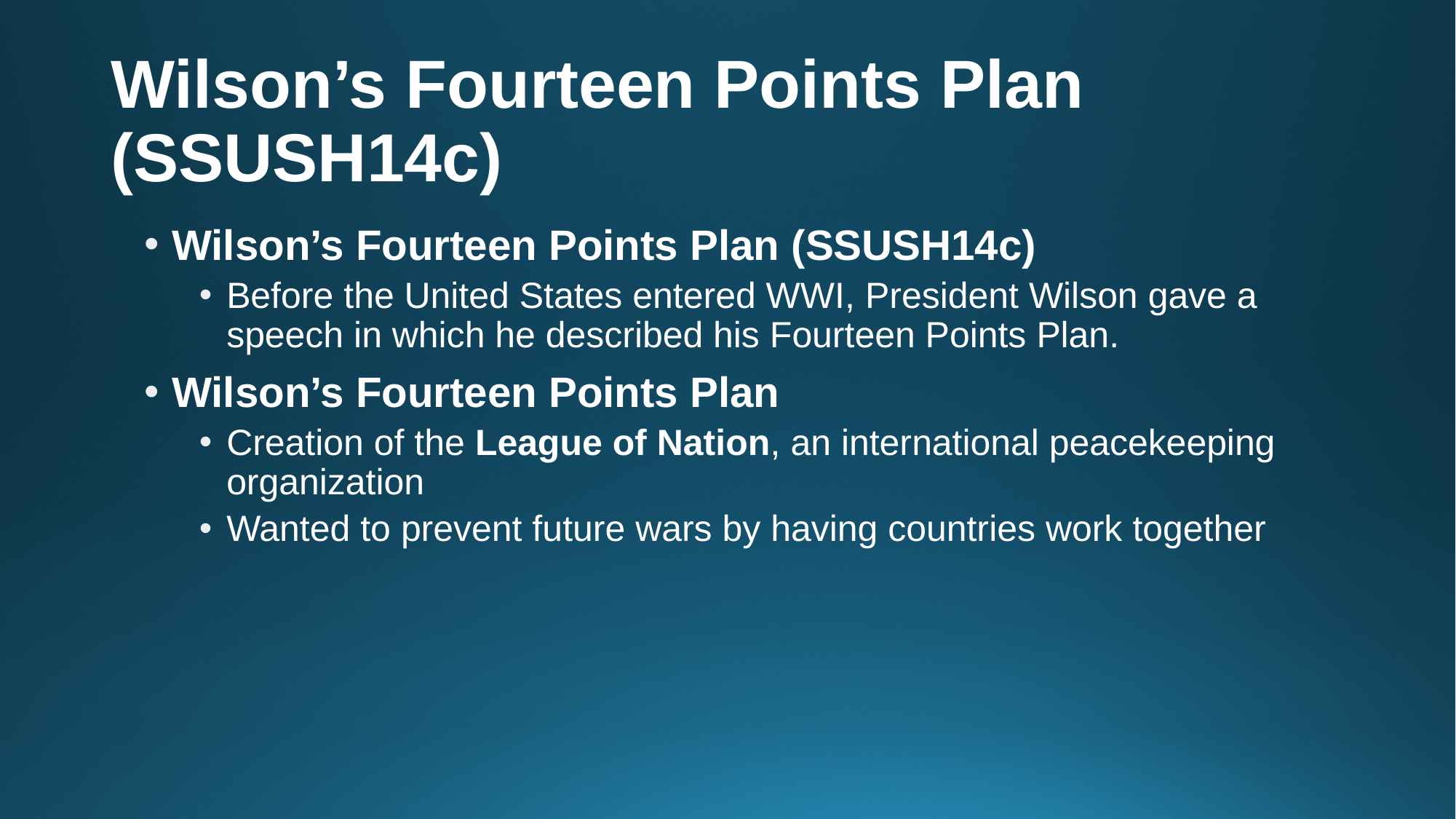

# Wilson’s Fourteen Points Plan (SSUSH14c)
Wilson’s Fourteen Points Plan (SSUSH14c)
Before the United States entered WWI, President Wilson gave a speech in which he described his Fourteen Points Plan.
Wilson’s Fourteen Points Plan
Creation of the League of Nation, an international peacekeeping organization
Wanted to prevent future wars by having countries work together